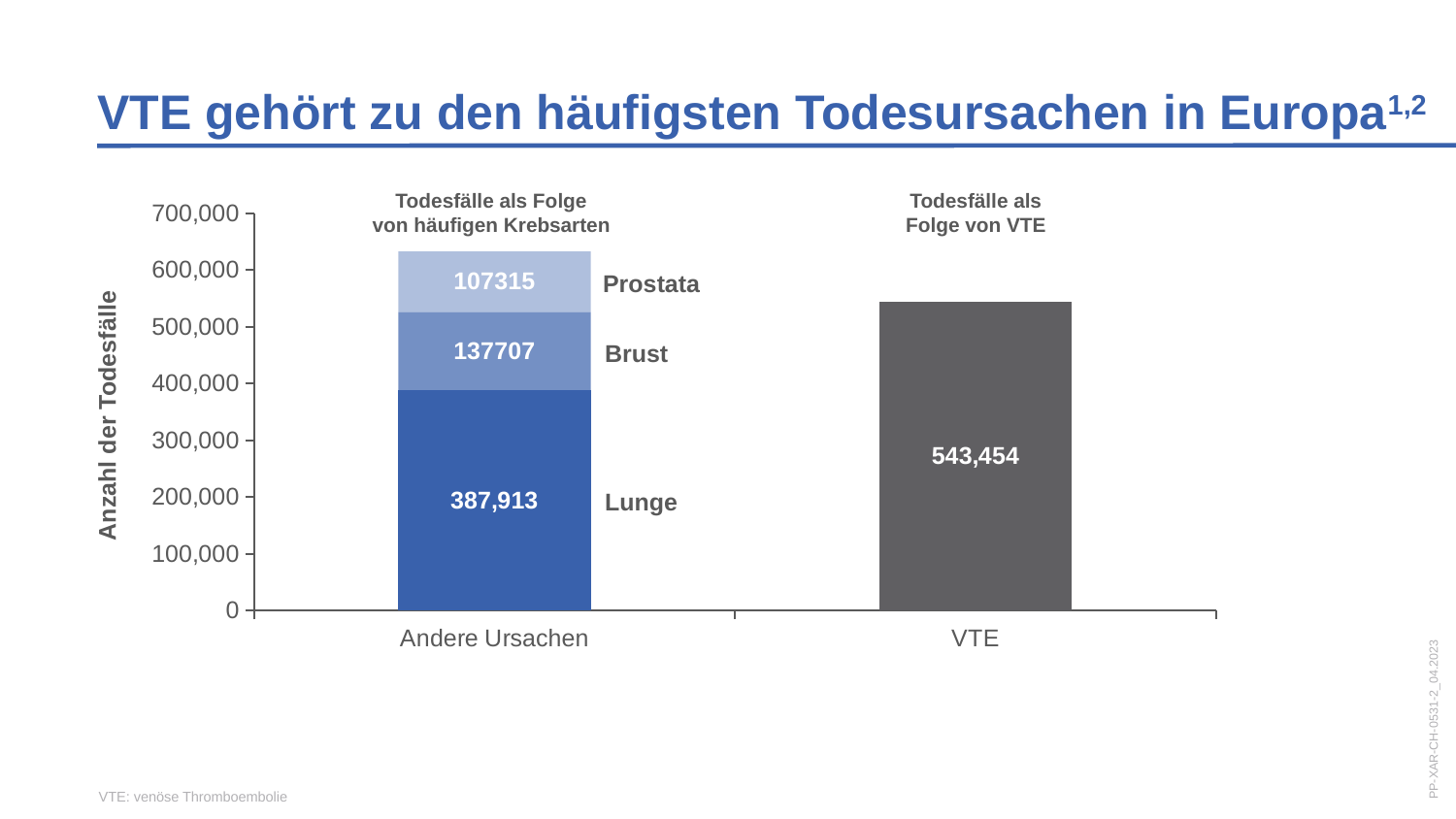

VTE gehört zu den häufigsten Todesursachen in Europa1,2

### Chart

| Category | Column1 | Column2 | Column3 | Column4 |
|---|---|---|---|---|
| Andere Ursachen | 387913.0 | 137707.0 | 107315.0 | None |
| VTE | 543454.0 | None | None | None |
Todesfälle als Folge
von häufigen Krebsarten
Todesfälle als Folge von VTE
Prostata
Brust
Lunge
Anzahl der Todesfälle
VTE: venöse Thromboembolie